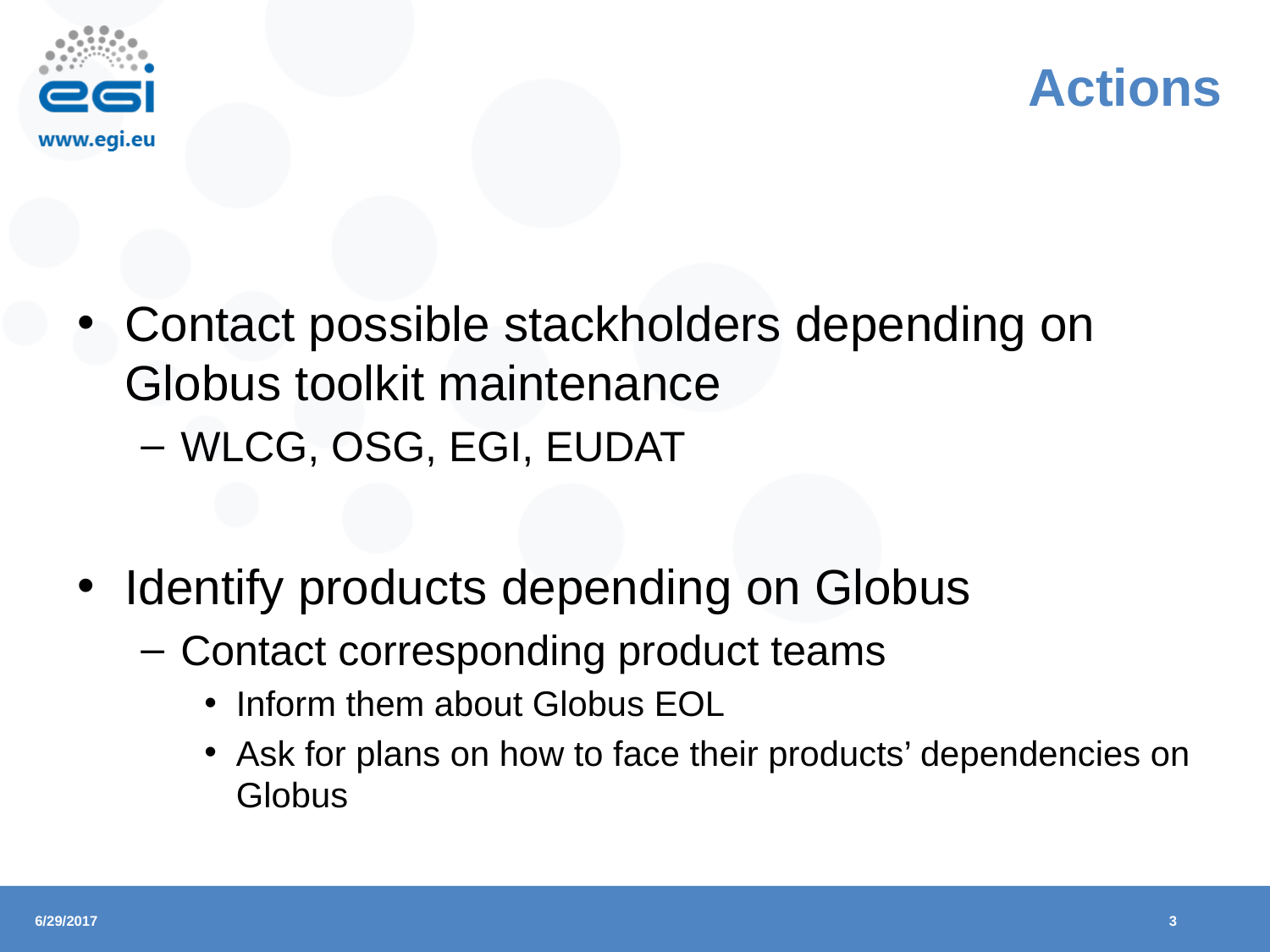

# Actions
Contact possible stackholders depending on Globus toolkit maintenance
WLCG, OSG, EGI, EUDAT

Identify products depending on Globus
Contact corresponding product teams
Inform them about Globus EOL
Ask for plans on how to face their products’ dependencies on Globus